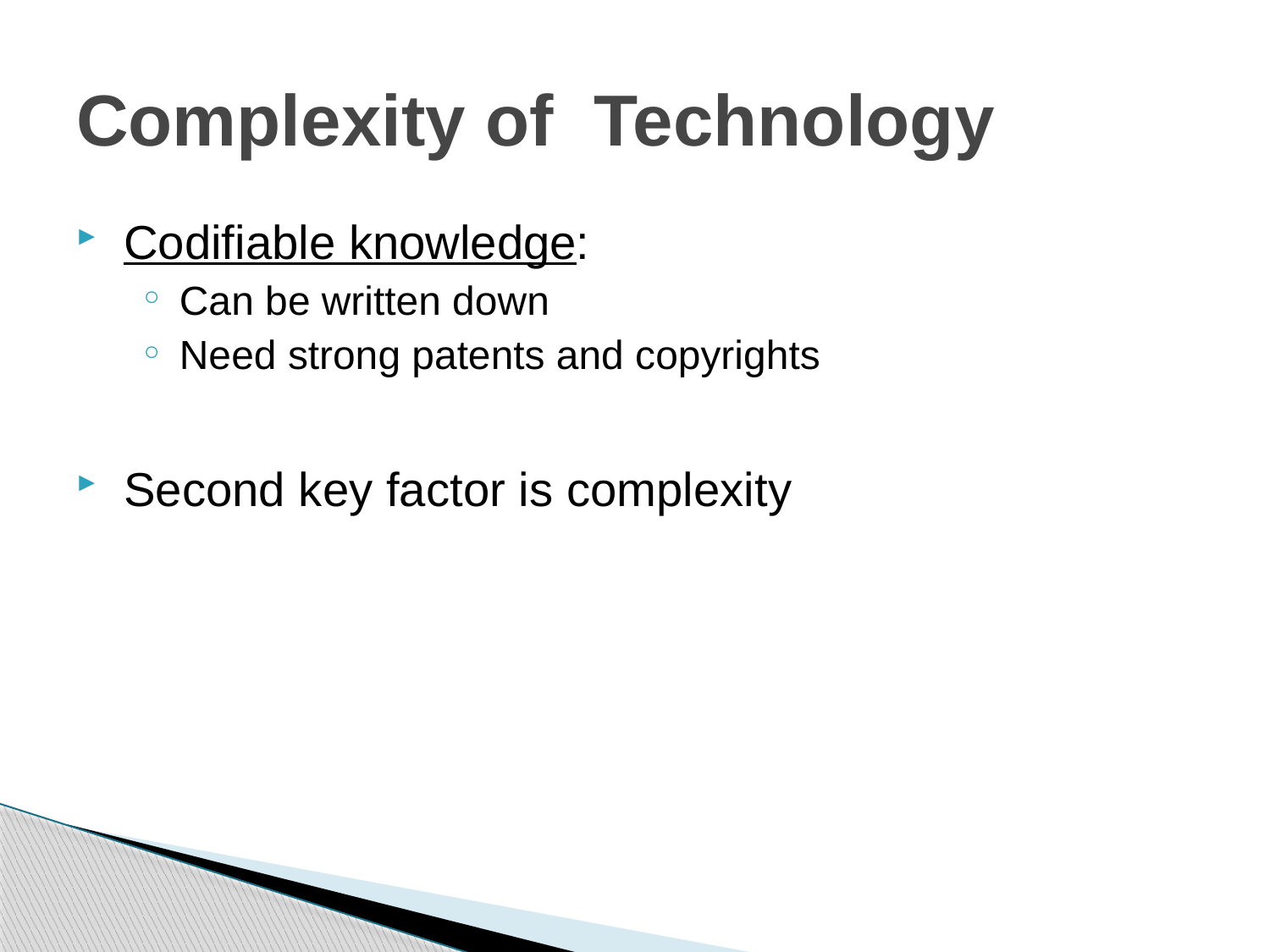

Complexity of  Technology
Codifiable knowledge:
Can be written down
Need strong patents and copyrights

Second key factor is complexity